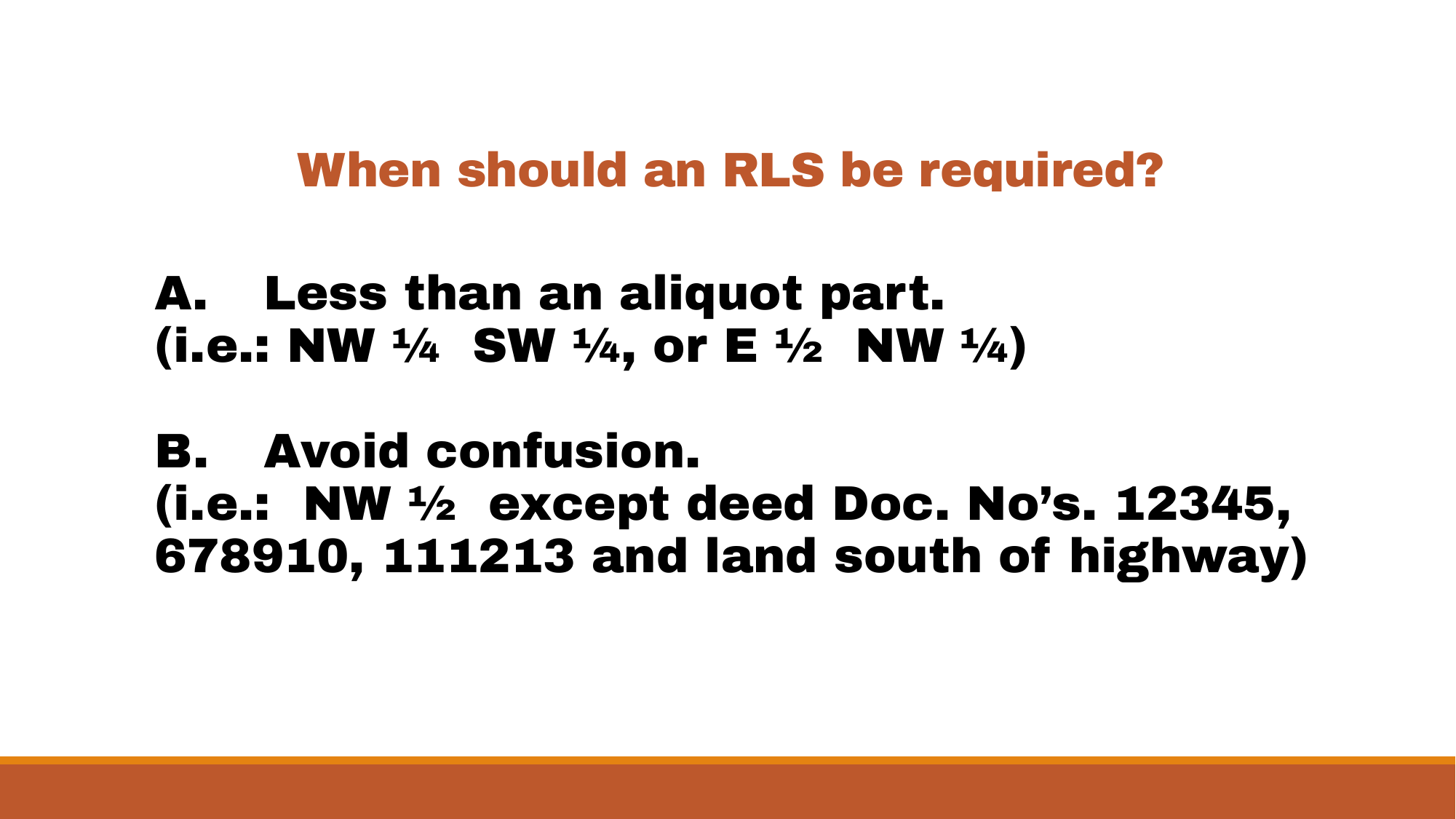

# When should an RLS be required?

A.	Less than an aliquot part.
(i.e.: NW ¼  SW ¼, or E ½  NW ¼)
B.	Avoid confusion.
(i.e.:  NW ½  except deed Doc. No’s. 12345, 678910, 111213 and land south of highway)